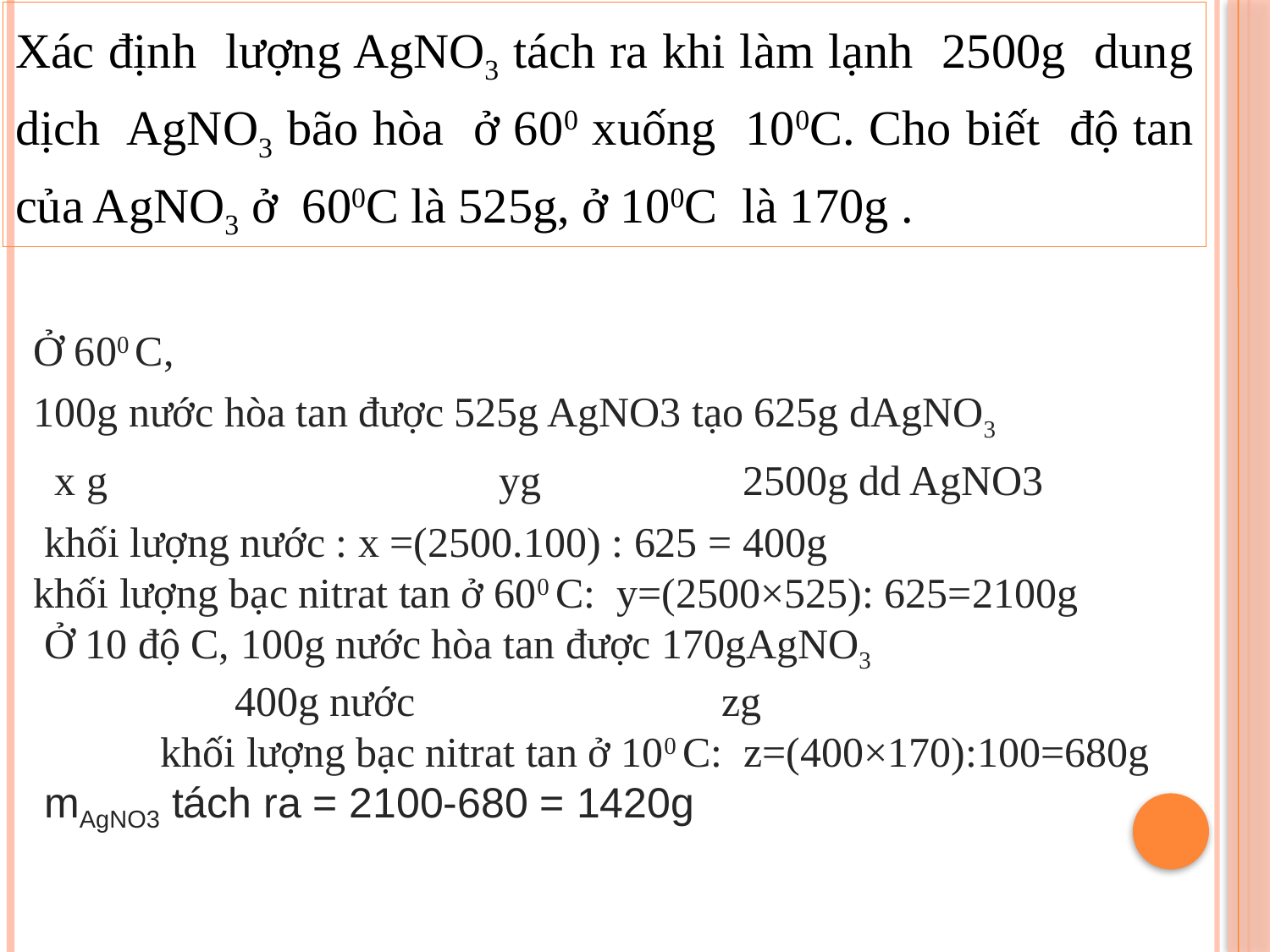

Xác định  lượng AgNO3 tách ra khi làm lạnh  2500g  dung dịch  AgNO3 bão hòa  ở 600 xuống  100C. Cho biết  độ tan của AgNO3 ở  600C là 525g, ở 100C  là 170g .
Ở 600 C,
100g nước hòa tan được 525g AgNO3 tạo 625g dAgNO3
  x g                                     yg                   2500g dd AgNO3
 khối lượng nước : x =(2500.100) : 625 = 400g
khối lượng bạc nitrat tan ở 600 C:  y=(2500×525): 625=2100g
 Ở 10 độ C, 100g nước hòa tan được 170gAgNO3
                   400g nước                             zg
            khối lượng bạc nitrat tan ở 100 C:  z=(400×170):100=680g                          mAgNO3 tách ra = 2100-680 = 1420g